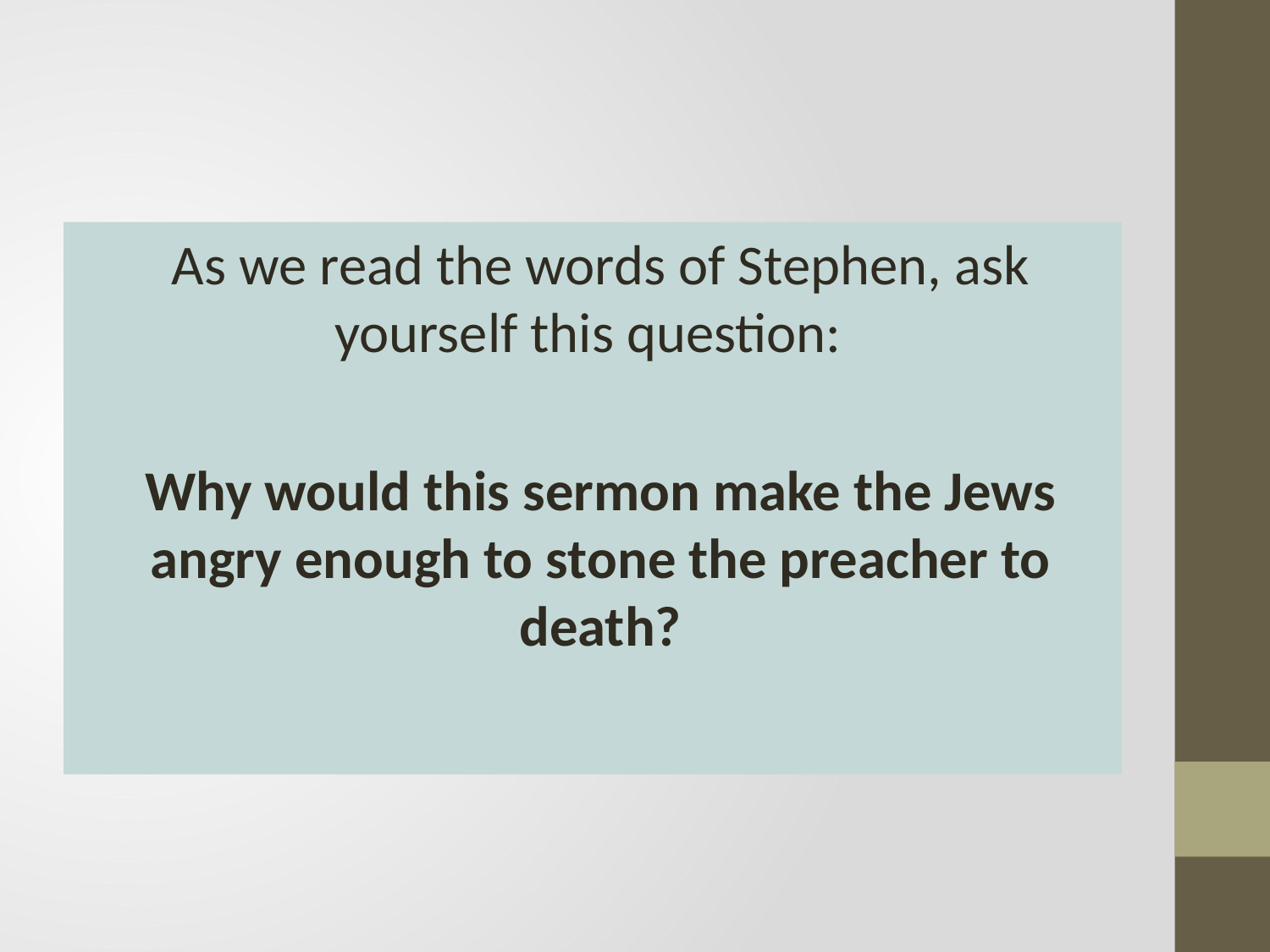

As we read the words of Stephen, ask yourself this question:

Why would this sermon make the Jews angry enough to stone the preacher to death?